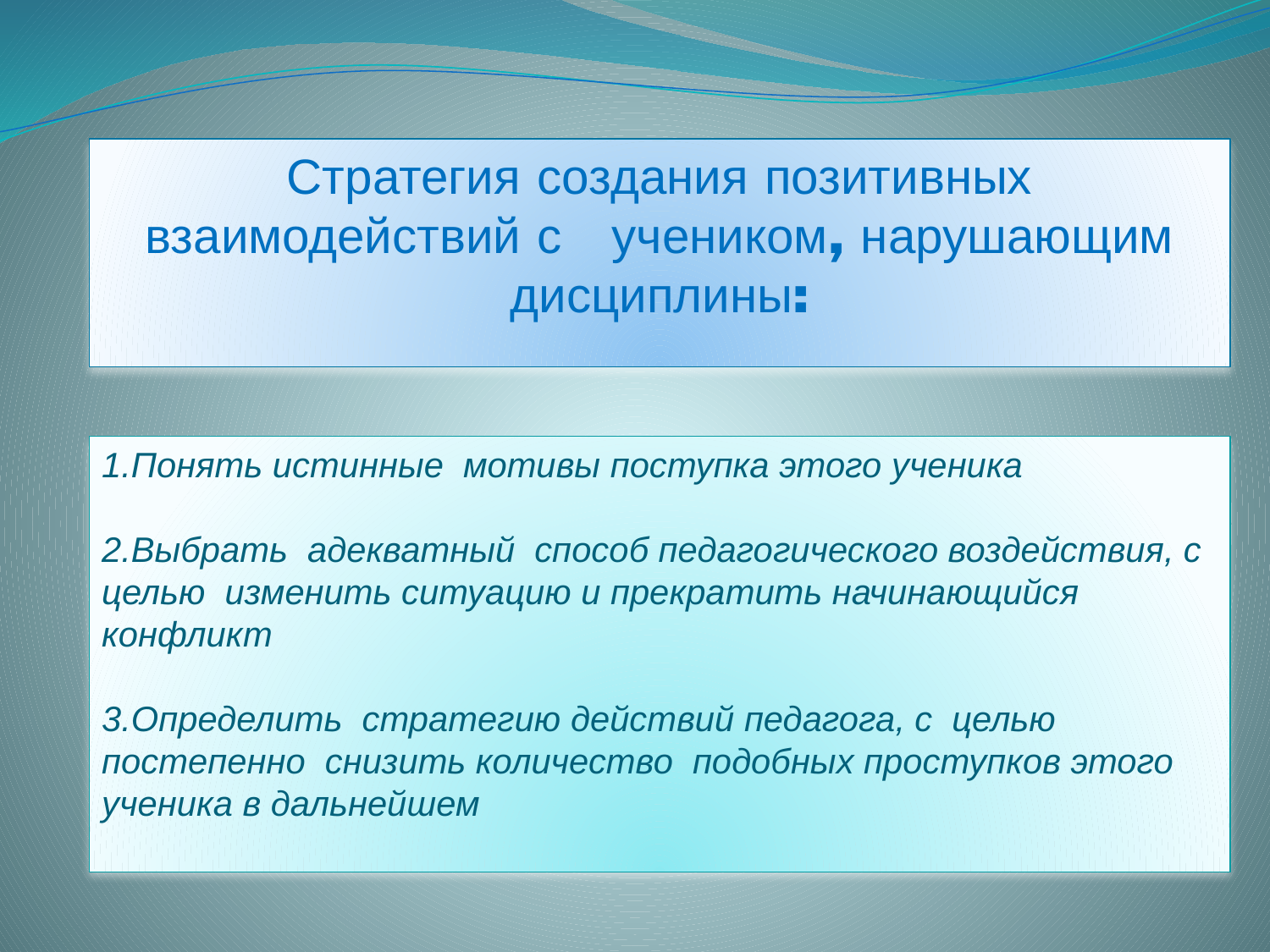

Стратегия создания позитивных взаимодействий с   учеником, нарушающим дисциплины:

1.Понять истинные  мотивы поступка этого ученика

2.Выбрать  адекватный  способ педагогического воздействия, с  целью  изменить ситуацию и прекратить начинающийся  конфликт

3.Определить  стратегию действий педагога, с  целью постепенно  снизить количество  подобных проступков этого ученика в дальнейшем